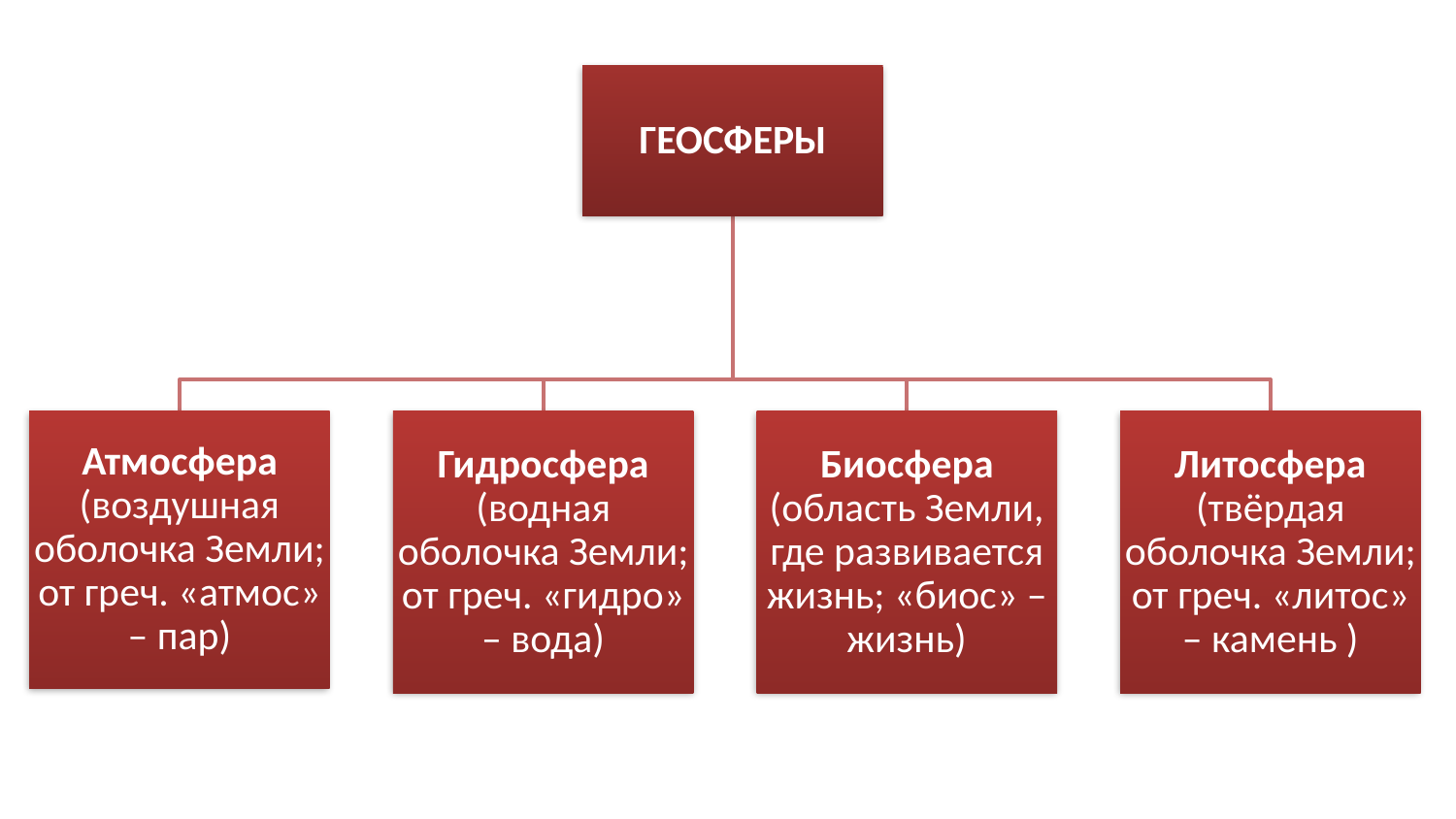

ГЕОСФЕРЫ
Атмосфера (воздушная оболочка Земли; от греч. «атмос» – пар)
Гидросфера (водная оболочка Земли; от греч. «гидро» – вода)
Биосфера (область Земли, где развивается жизнь; «биос» – жизнь)
Литосфера (твёрдая оболочка Земли; от греч. «литос» – камень )
#